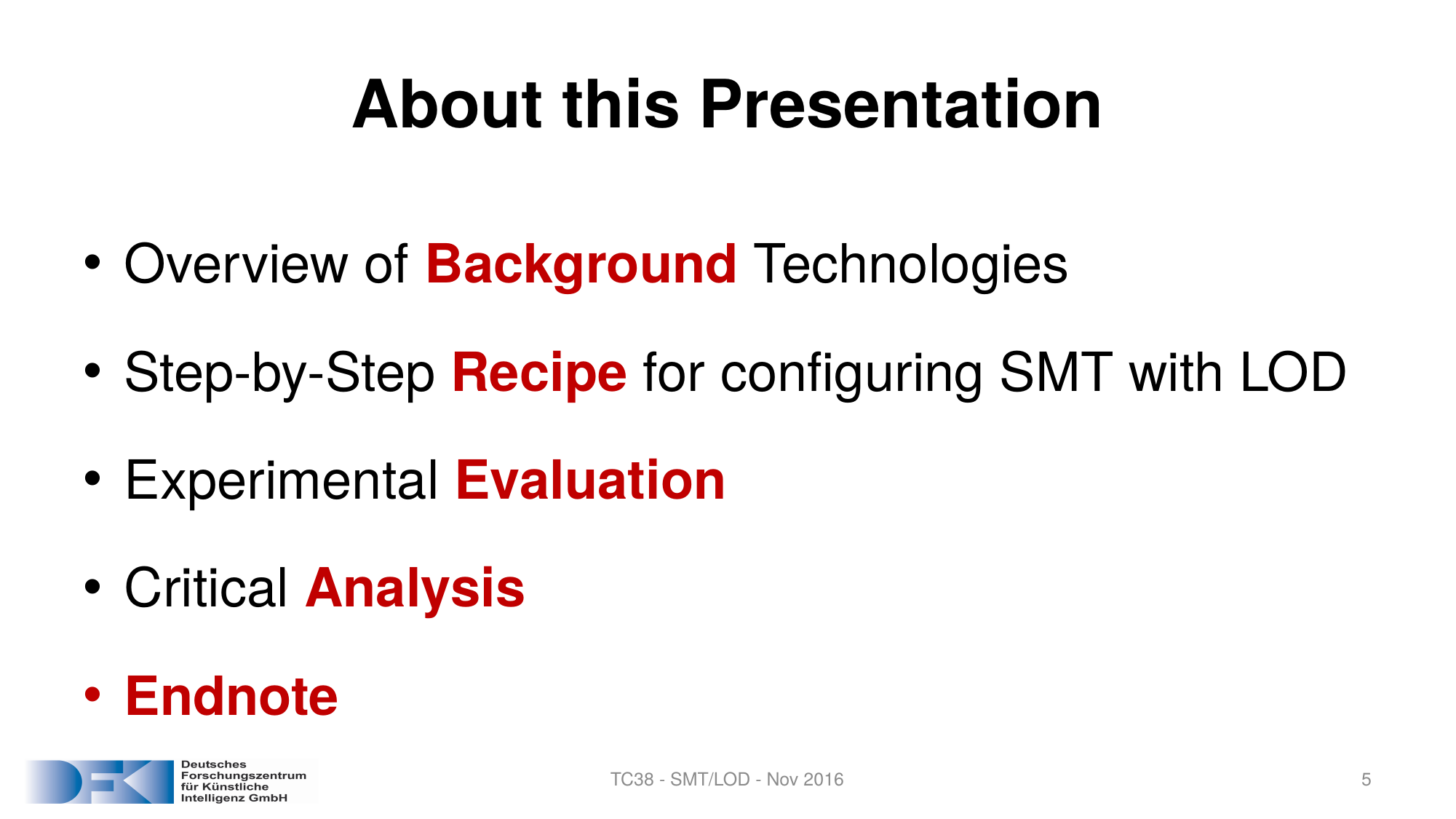

# About this Presentation
Overview of Background Technologies
Step-by-Step Recipe for configuring SMT with LOD
Experimental Evaluation
Critical Analysis
Endnote
TC38 - SMT/LOD - Nov 2016
5